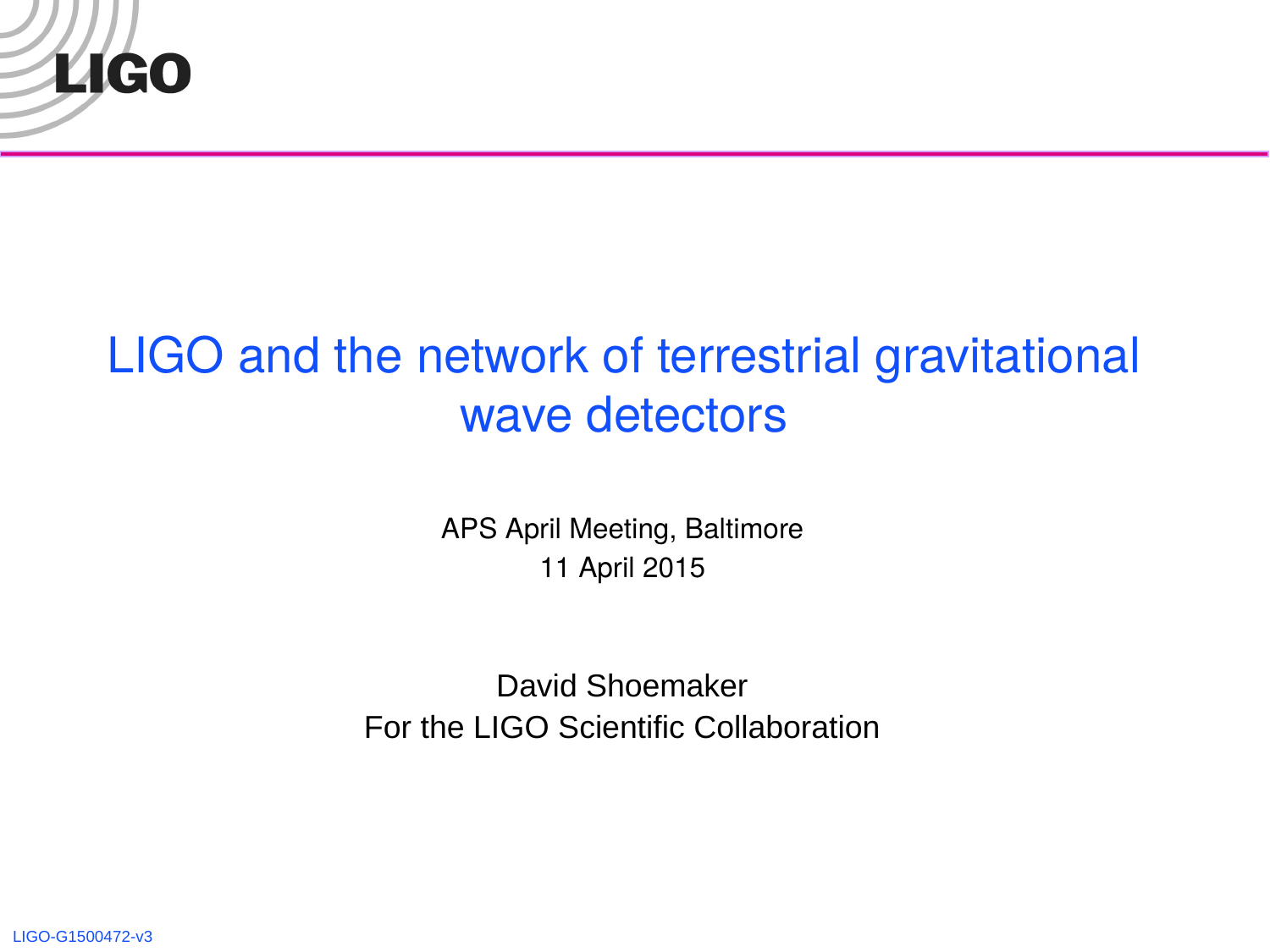

# LIGO and the network of terrestrial gravitational wave detectors
APS April Meeting, Baltimore
11 April 2015
David Shoemaker
For the LIGO Scientific Collaboration